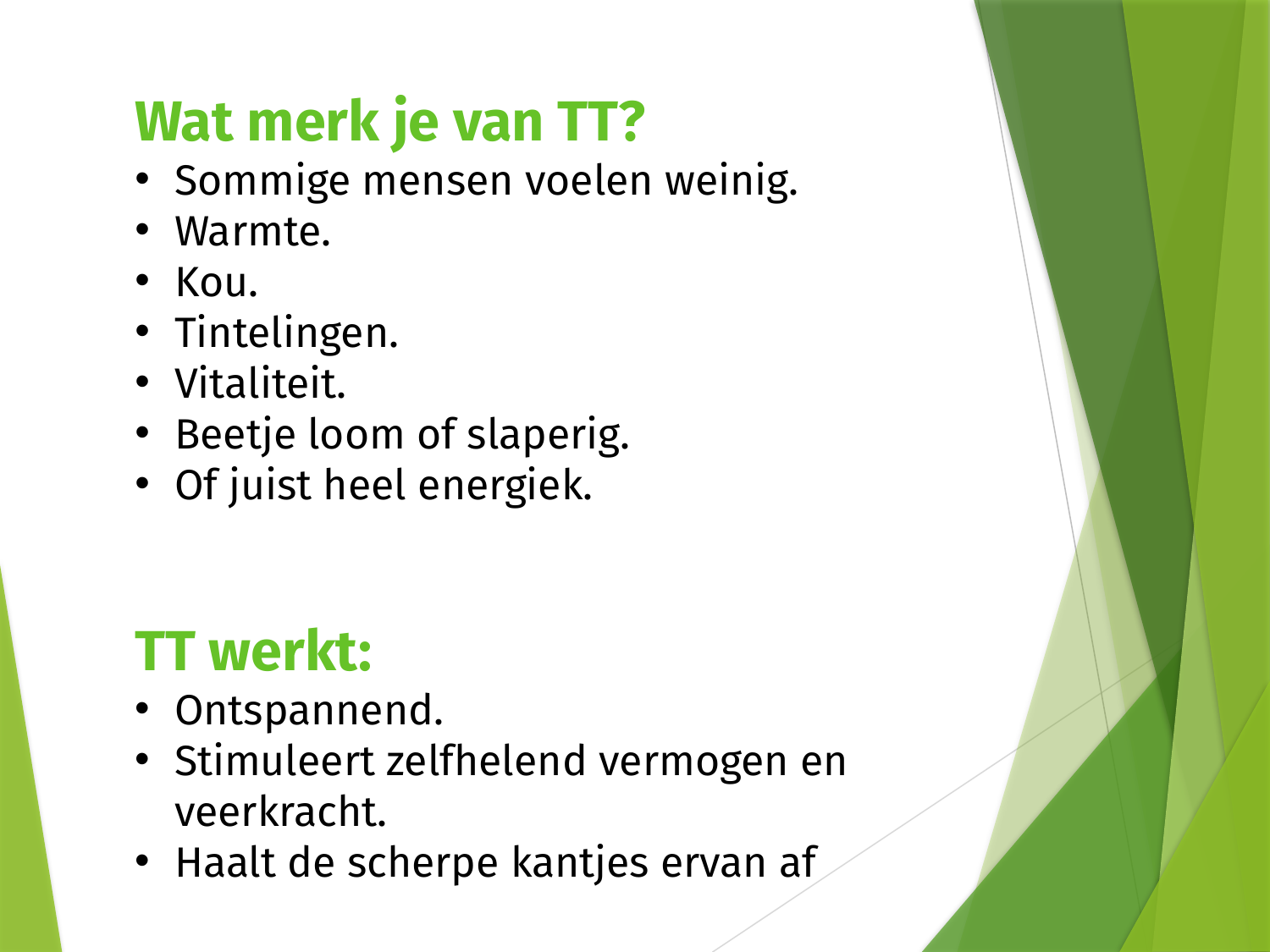

Wat merk je van TT?
Sommige mensen voelen weinig.
Warmte.
Kou.
Tintelingen.
Vitaliteit.
Beetje loom of slaperig.
Of juist heel energiek.

TT werkt:
Ontspannend.
Stimuleert zelfhelend vermogen en veerkracht.
Haalt de scherpe kantjes ervan af